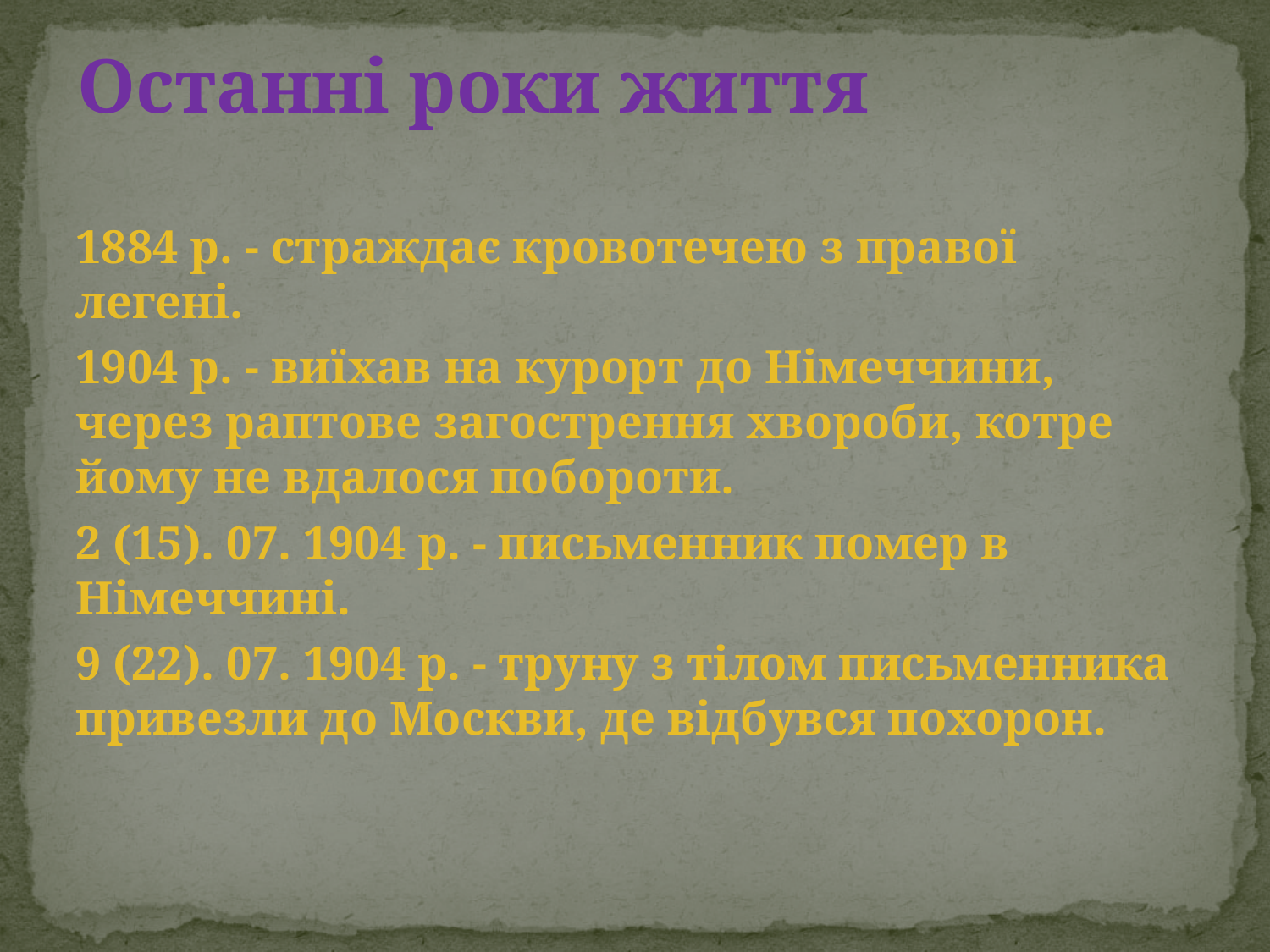

# Останні роки життя
1884 р. - страждає кровотечею з правої легені.
1904 р. - виїхав на курорт до Німеччини, через раптове загострення хвороби, котре йому не вдалося побороти.
2 (15). 07. 1904 р. - письменник помер в Німеччині.
9 (22). 07. 1904 р. - труну з тілом письменника привезли до Москви, де відбувся похорон.